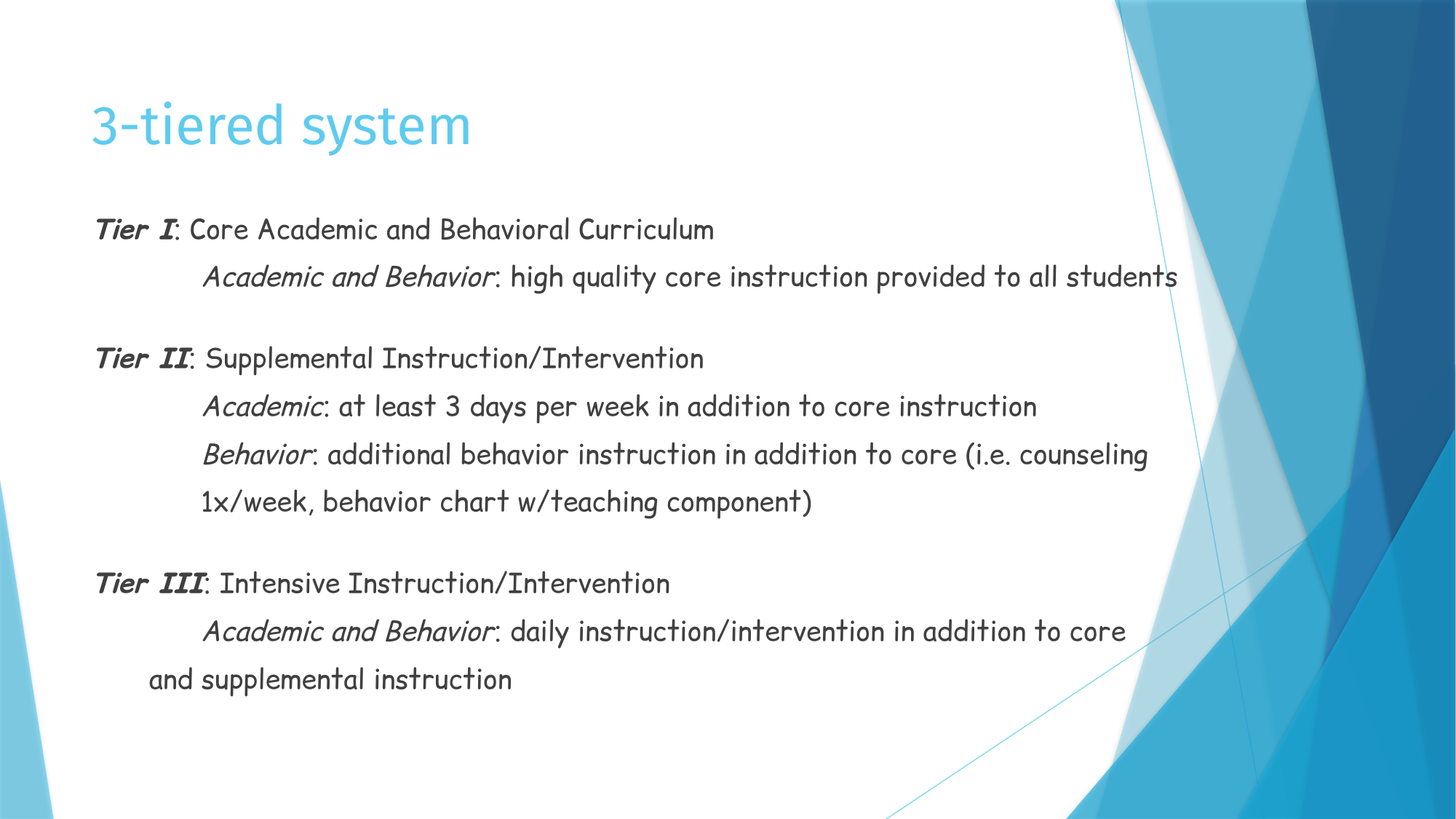

# 3-tiered system

Tier I: Core Academic and Behavioral Curriculum
	Academic and Behavior: high quality core instruction provided to all students

Tier II: Supplemental Instruction/Intervention
	Academic: at least 3 days per week in addition to core instruction
	Behavior: additional behavior instruction in addition to core (i.e. counseling
	1x/week, behavior chart w/teaching component)

Tier III: Intensive Instruction/Intervention
	Academic and Behavior: daily instruction/intervention in addition to core
       and supplemental instruction